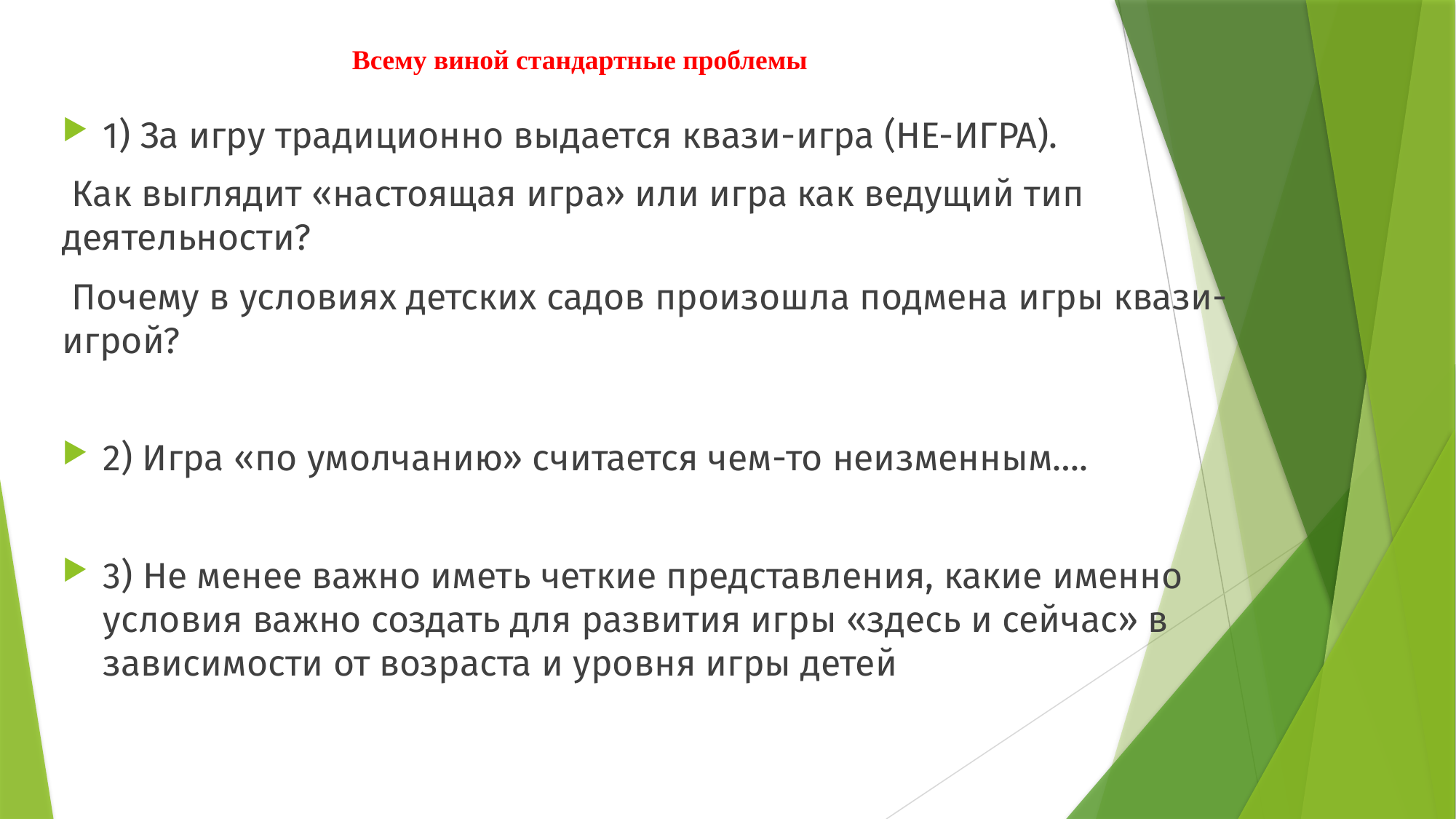

# Всему виной стандартные проблемы
1) За игру традиционно выдается квази-игра (НЕ-ИГРА).
 Как выглядит «настоящая игра» или игра как ведущий тип деятельности?
 Почему в условиях детских садов произошла подмена игры квази-игрой?

2) Игра «по умолчанию» считается чем-то неизменным….

3) Не менее важно иметь четкие представления, какие именно условия важно создать для развития игры «здесь и сейчас» в зависимости от возраста и уровня игры детей